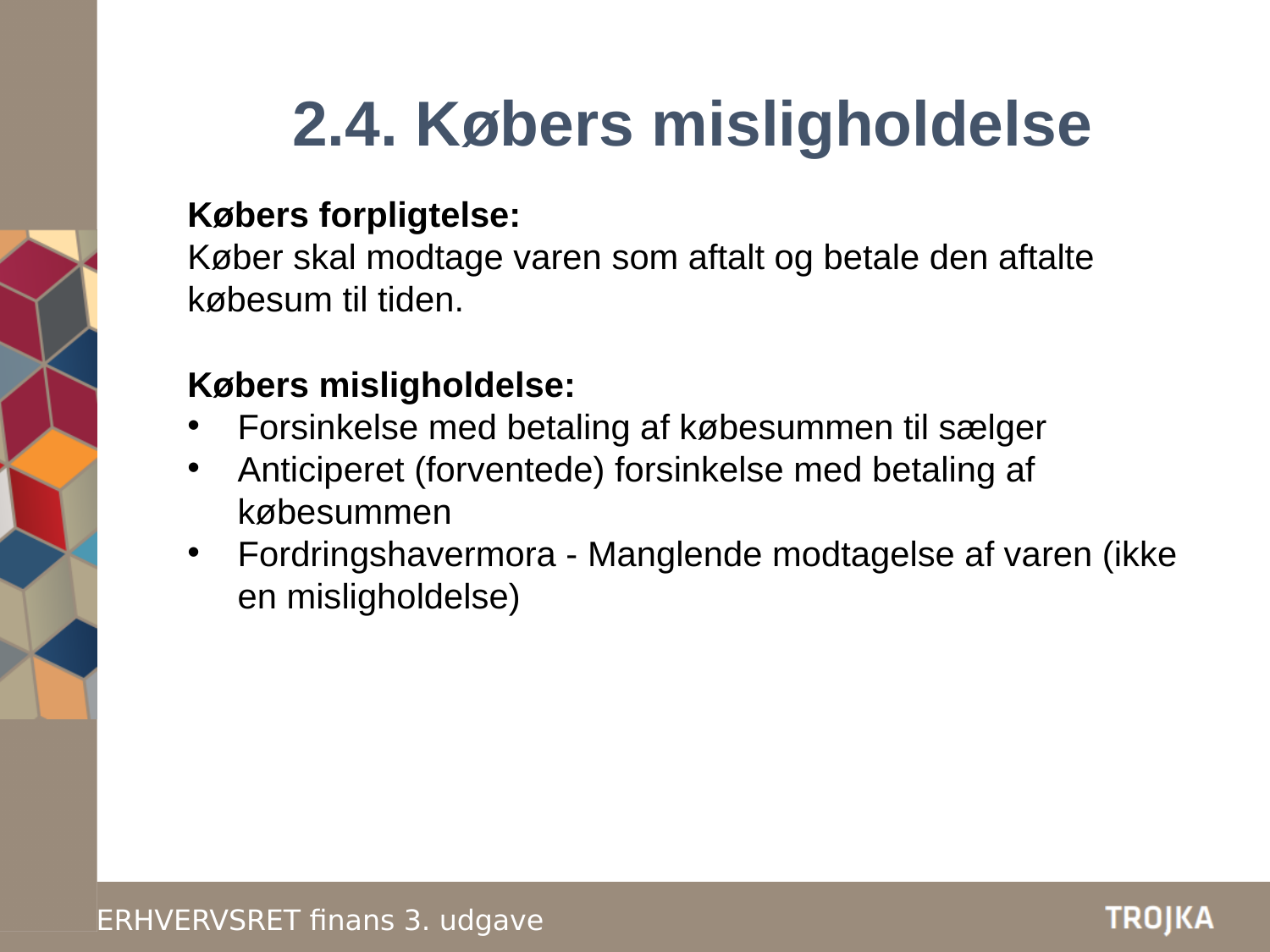

2.4. Købers misligholdelse
Købers forpligtelse:
Køber skal modtage varen som aftalt og betale den aftalte købesum til tiden.

Købers misligholdelse:
Forsinkelse med betaling af købesummen til sælger
Anticiperet (forventede) forsinkelse med betaling af købesummen
Fordringshavermora - Manglende modtagelse af varen (ikke en misligholdelse)